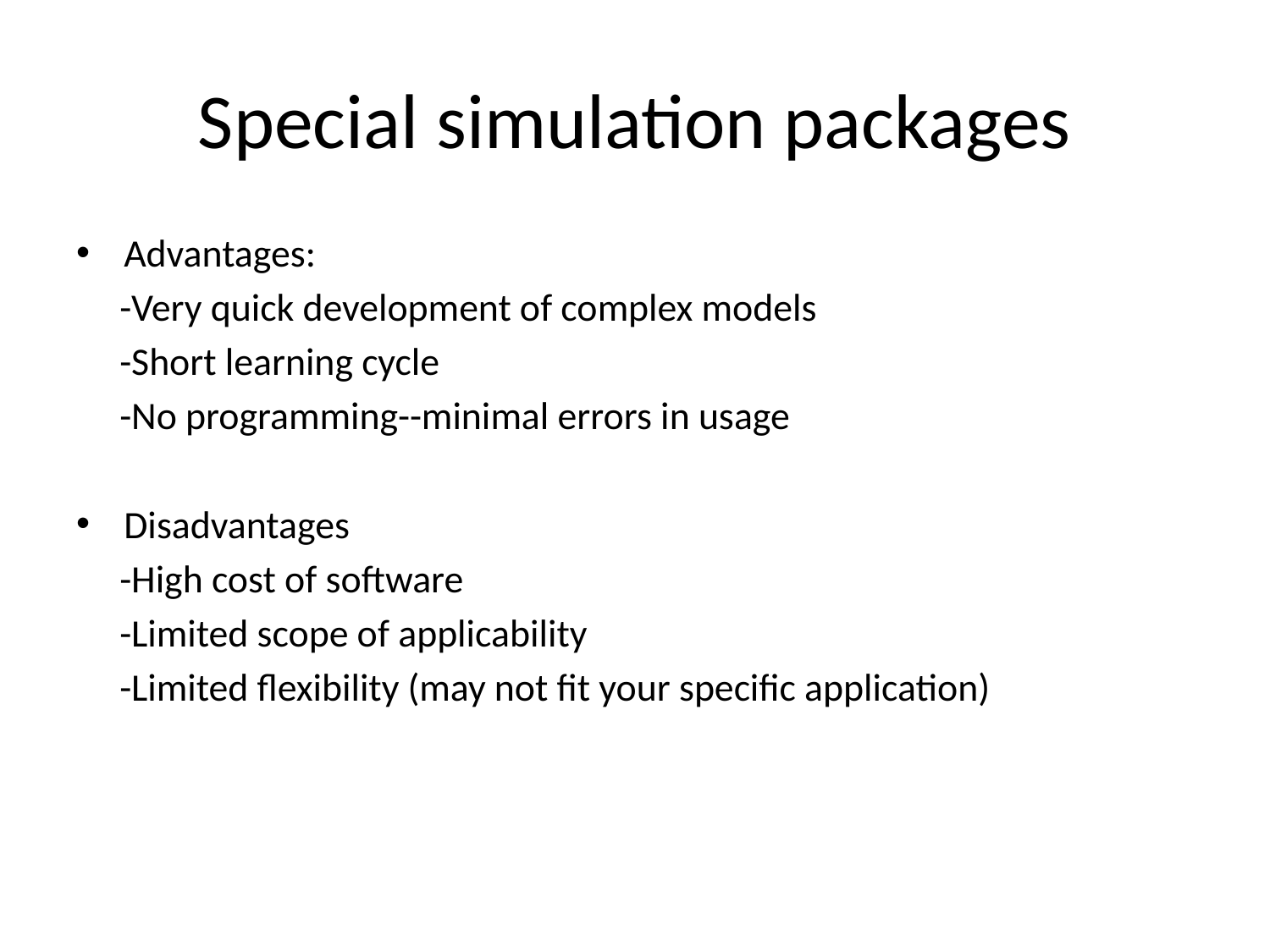

# Special simulation packages
Advantages:
     -Very quick development of complex models
     -Short learning cycle
     -No programming--minimal errors in usage

Disadvantages
     -High cost of software
     -Limited scope of applicability
     -Limited flexibility (may not fit your specific application)